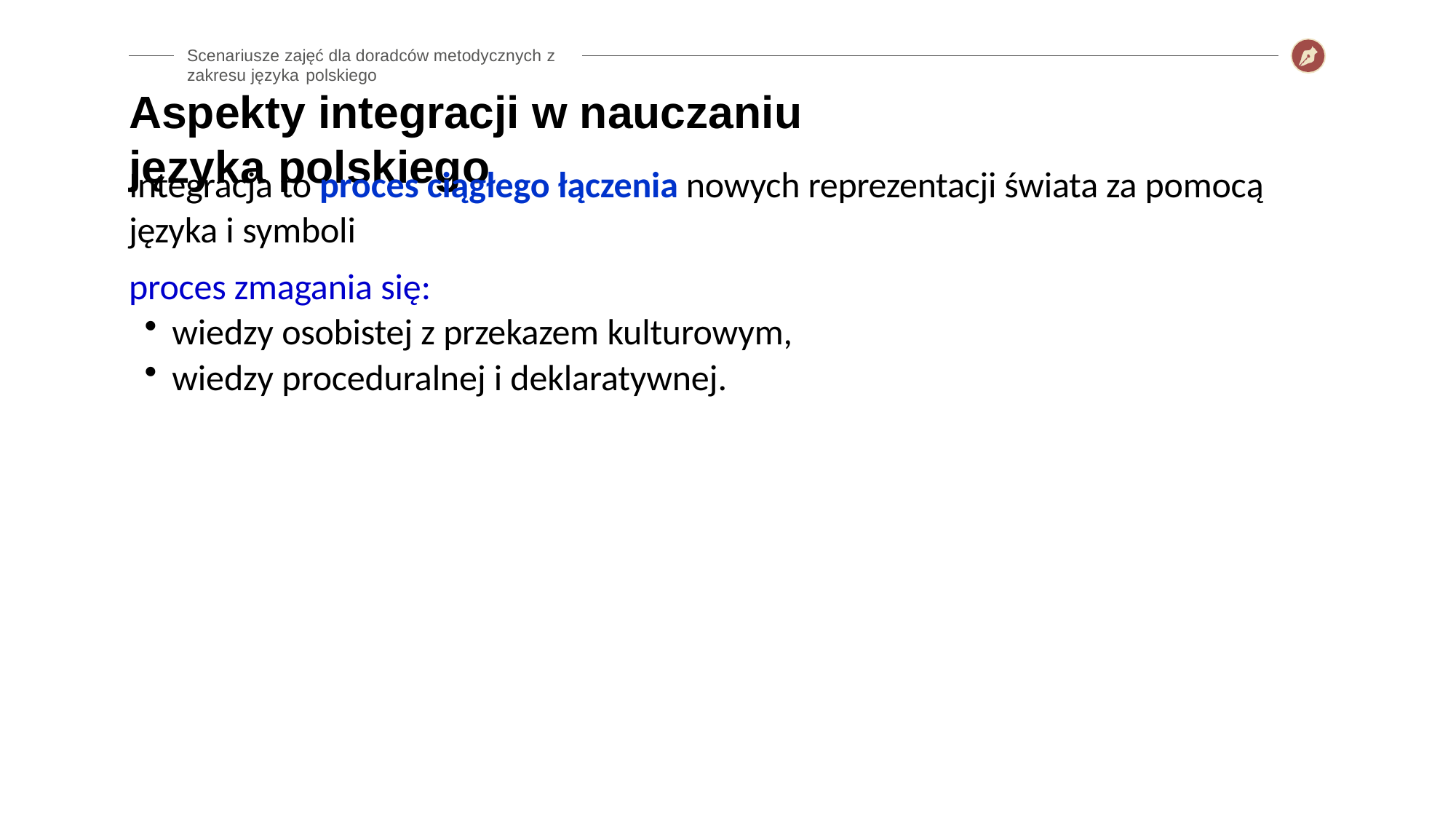

Scenariusze zajęć dla doradców metodycznych z zakresu języka polskiego

# Aspekty integracji w nauczaniu języka polskiego
Integracja to proces ciągłego łączenia nowych reprezentacji świata za pomocą  języka i symboli
proces zmagania się:
wiedzy osobistej z przekazem kulturowym,
wiedzy proceduralnej i deklaratywnej.